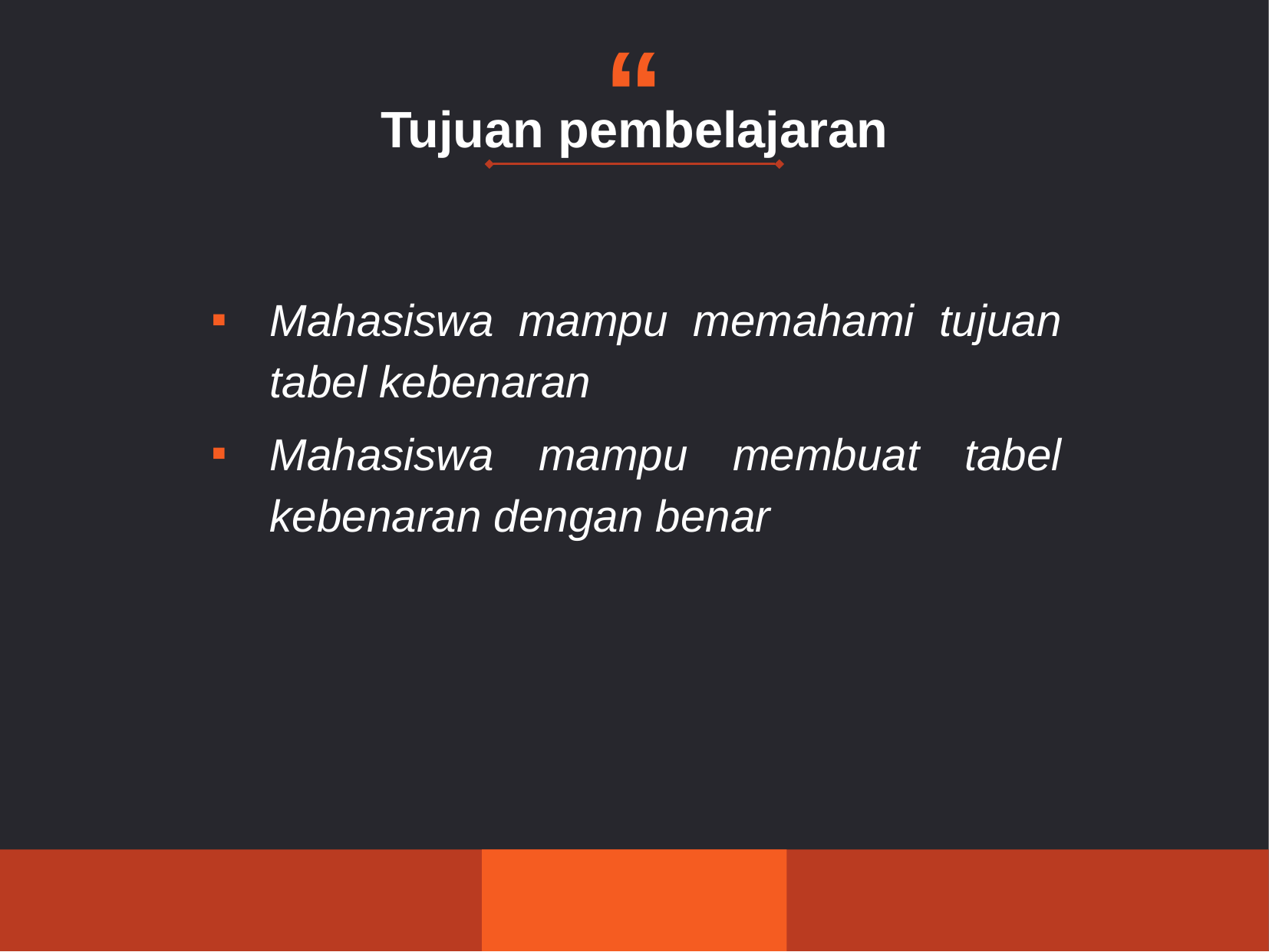

Tujuan pembelajaran
Mahasiswa mampu memahami tujuan tabel kebenaran
Mahasiswa mampu membuat tabel kebenaran dengan benar